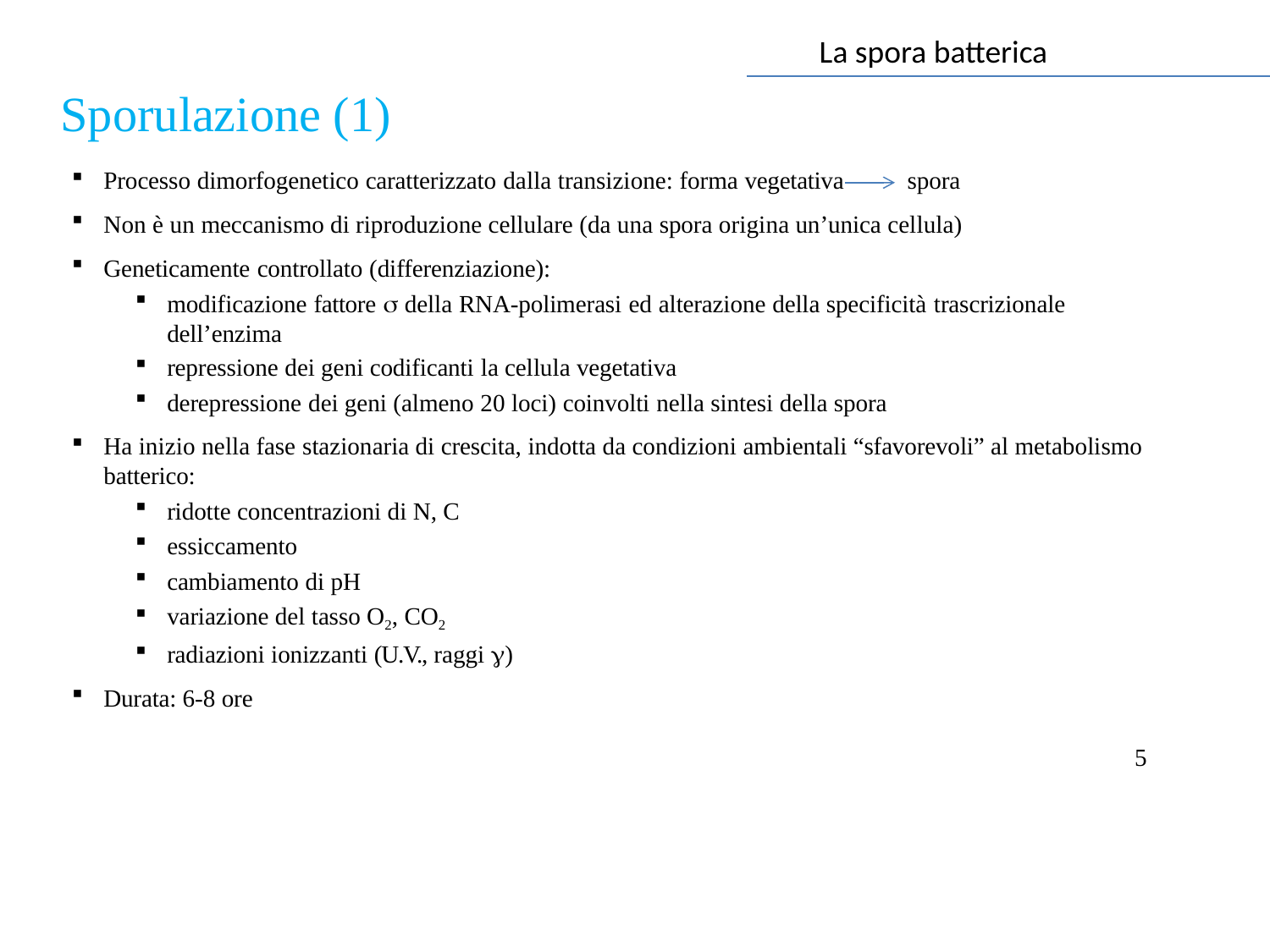

La spora batterica
Sporulazione (1)
Processo dimorfogenetico caratterizzato dalla transizione: forma vegetativa           spora
Non è un meccanismo di riproduzione cellulare (da una spora origina un’unica cellula)
Geneticamente controllato (differenziazione):
modificazione fattore σ della RNA-polimerasi ed alterazione della specificità trascrizionale dell’enzima
repressione dei geni codificanti la cellula vegetativa
derepressione dei geni (almeno 20 loci) coinvolti nella sintesi della spora
Ha inizio nella fase stazionaria di crescita, indotta da condizioni ambientali “sfavorevoli” al metabolismo batterico:
ridotte concentrazioni di N, C
essiccamento
cambiamento di pH
variazione del tasso O2, CO2
radiazioni ionizzanti (U.V., raggi γ)
Durata: 6-8 ore

5